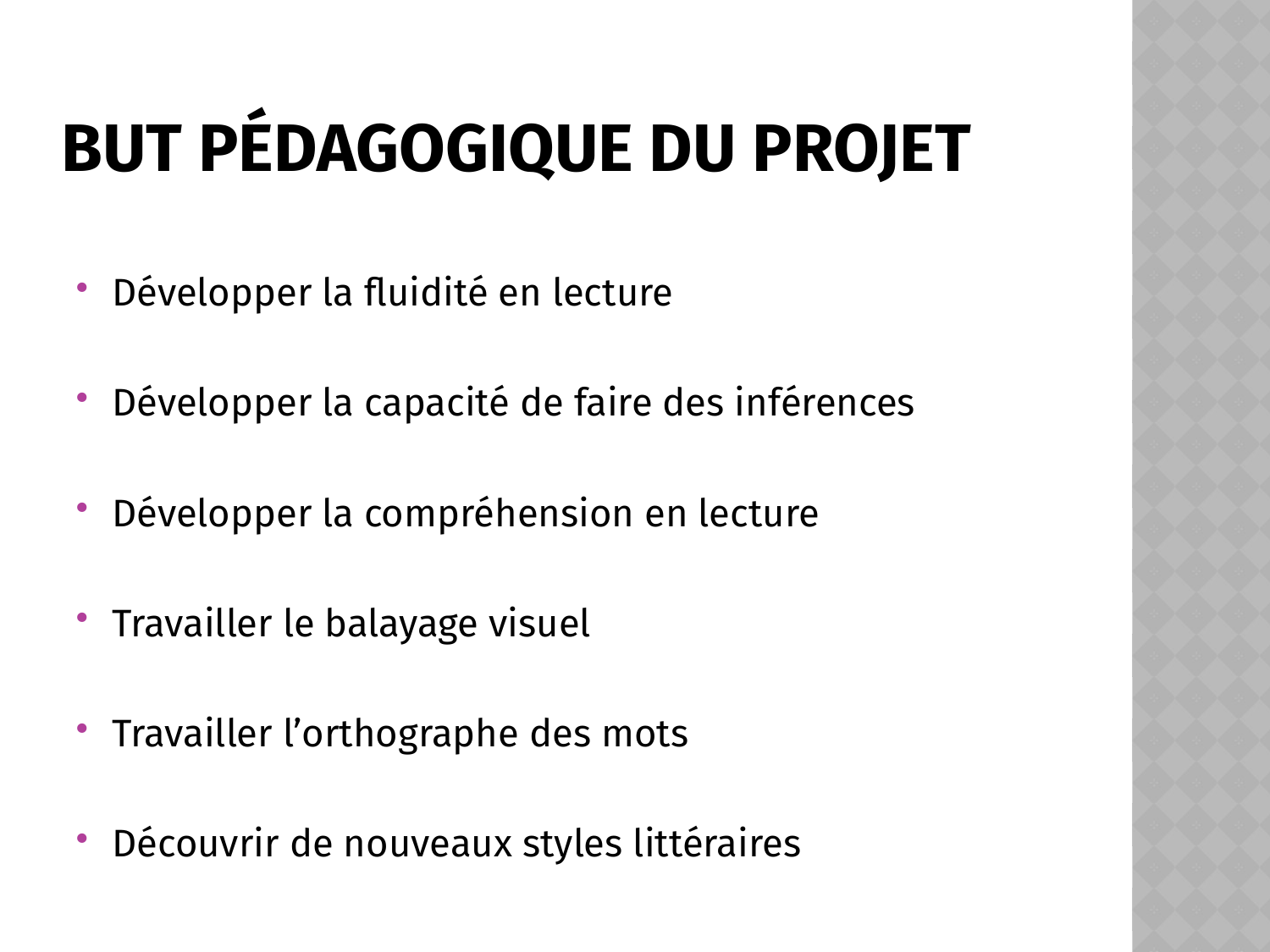

# But pédagogique du projet

Développer la fluidité en lecture

Développer la capacité de faire des inférences

Développer la compréhension en lecture

Travailler le balayage visuel

Travailler l’orthographe des mots

Découvrir de nouveaux styles littéraires